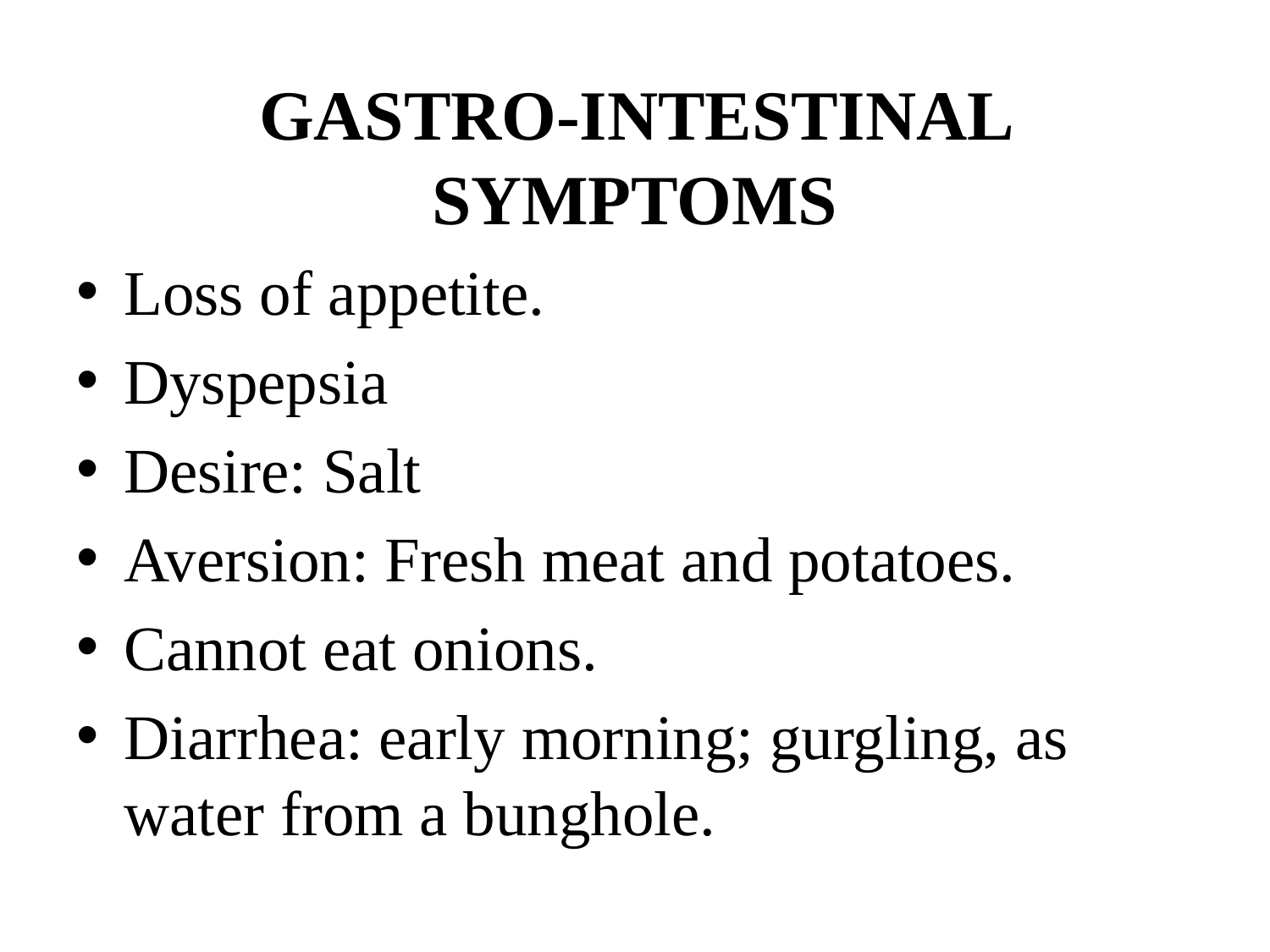

GASTRO-INTESTINAL SYMPTOMS
Loss of appetite.
Dyspepsia
Desire: Salt
Aversion: Fresh meat and potatoes.
Cannot eat onions.
Diarrhea: early morning; gurgling, as water from a bunghole.